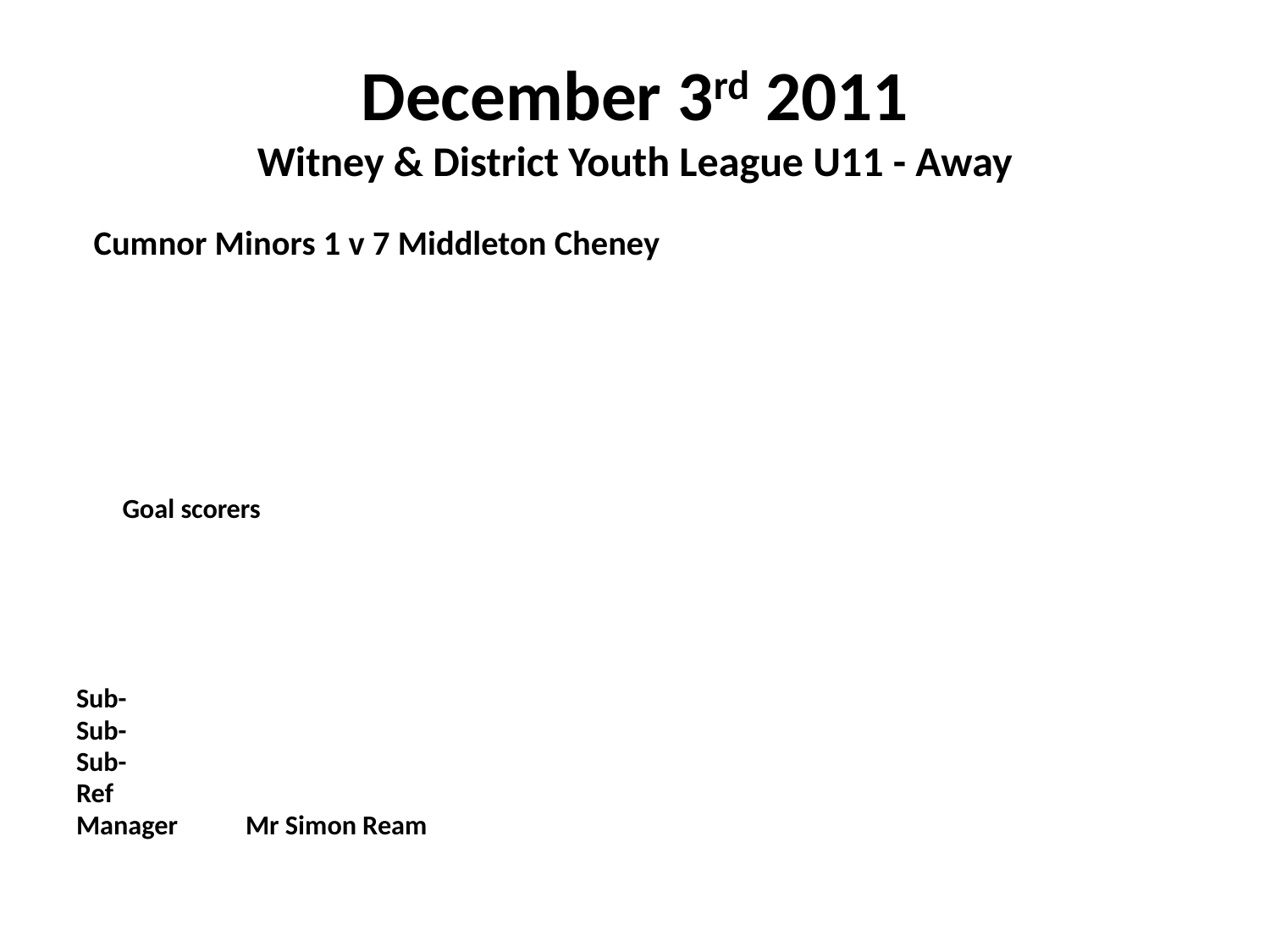

# December 3rd 2011 Witney & District Youth League U11 - Away
  Cumnor Minors 1 v 7 Middleton Cheney

					Goal scorers

Sub-
Sub-
Sub-
Ref
Manager	Mr Simon Ream